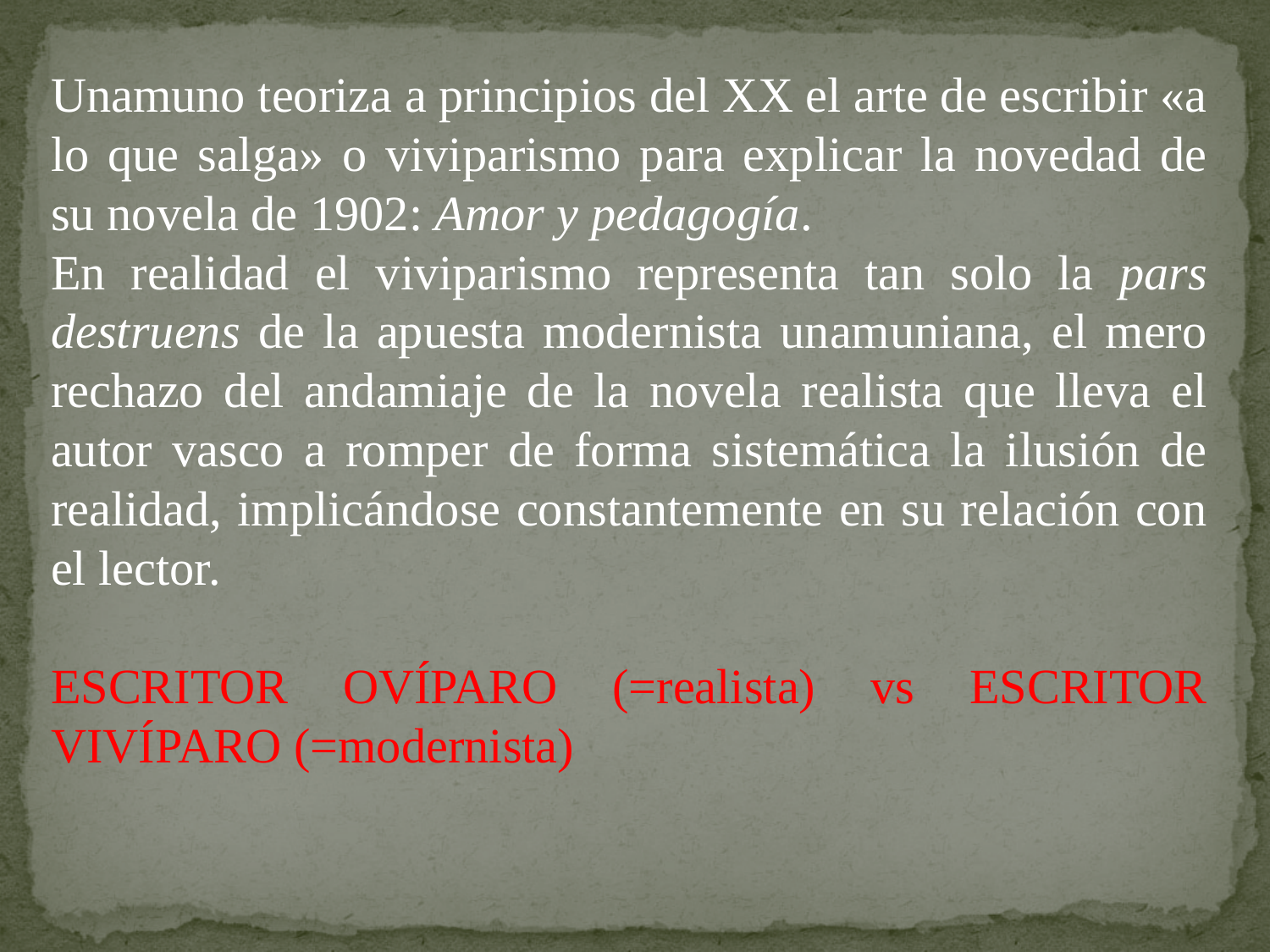

Unamuno teoriza a principios del XX el arte de escribir «a lo que salga» o viviparismo para explicar la novedad de su novela de 1902: Amor y pedagogía.
En realidad el viviparismo representa tan solo la pars destruens de la apuesta modernista unamuniana, el mero rechazo del andamiaje de la novela realista que lleva el autor vasco a romper de forma sistemática la ilusión de realidad, implicándose constantemente en su relación con el lector.

ESCRITOR OVÍPARO (=realista) vs ESCRITOR VIVÍPARO (=modernista)